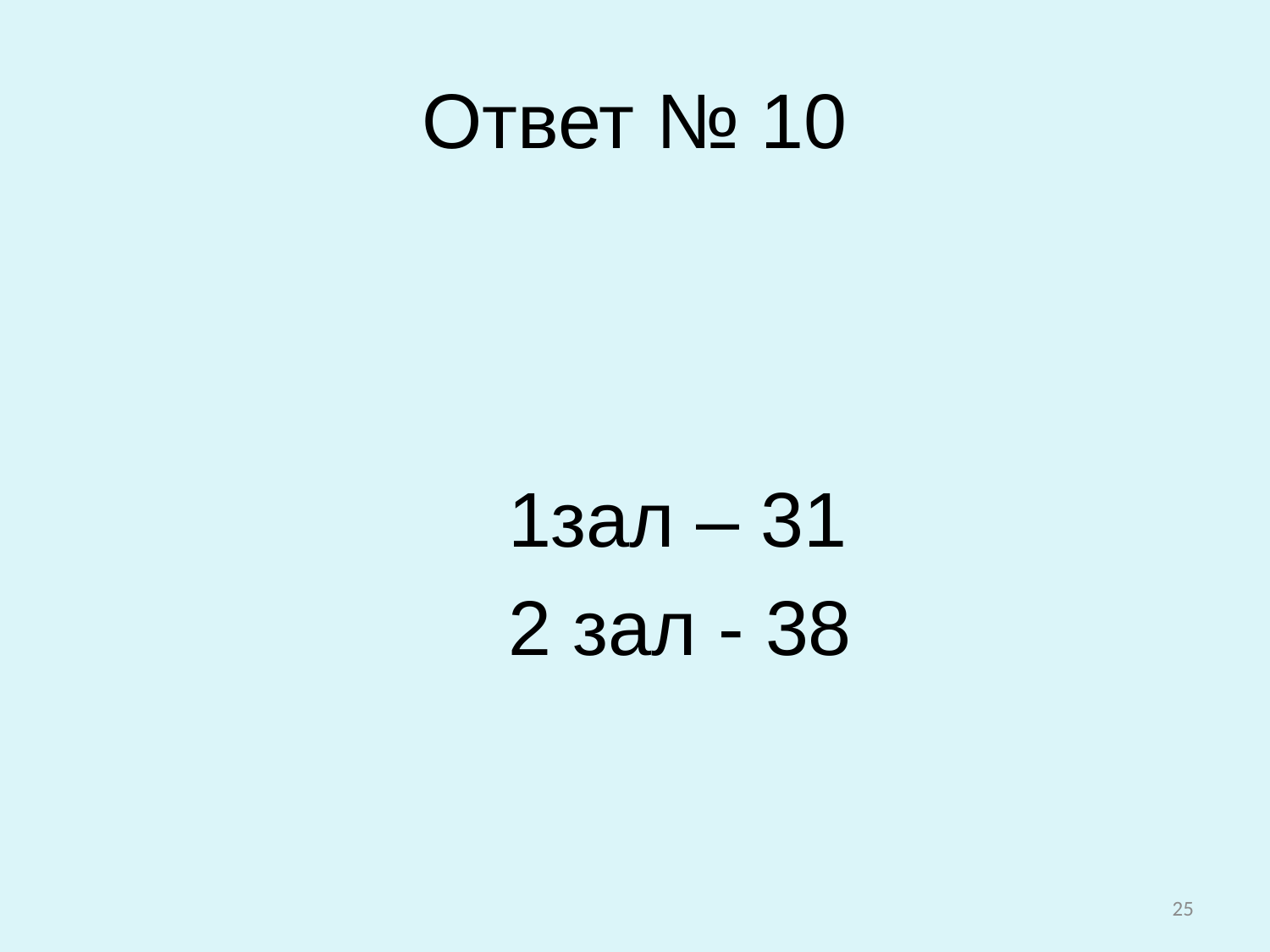

# Ответ № 10

                                  1зал – 31
                    2 зал - 38

25